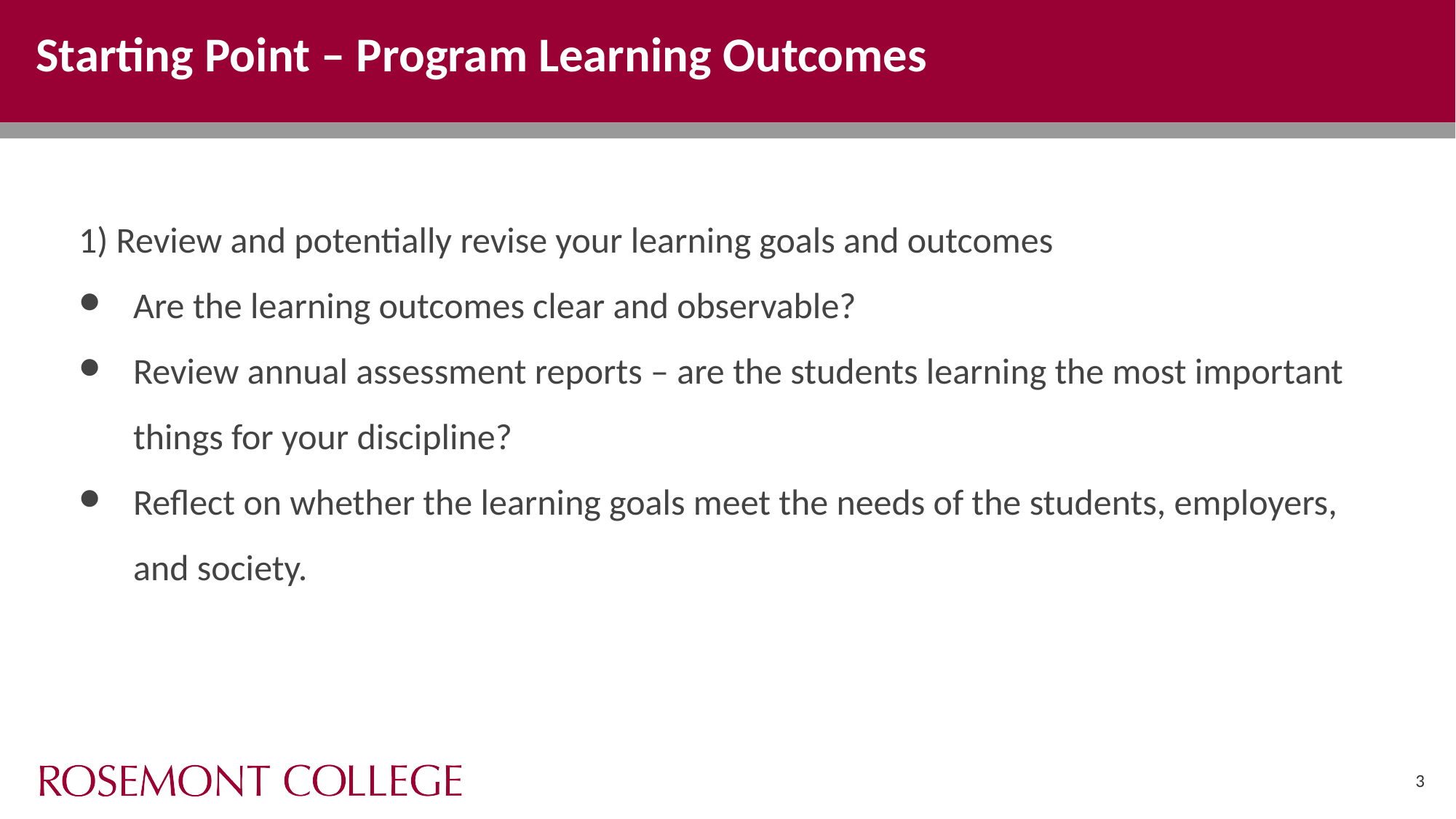

# Starting Point – Program Learning Outcomes
1) Review and potentially revise your learning goals and outcomes
Are the learning outcomes clear and observable?
Review annual assessment reports – are the students learning the most important things for your discipline?
Reflect on whether the learning goals meet the needs of the students, employers, and society.

3